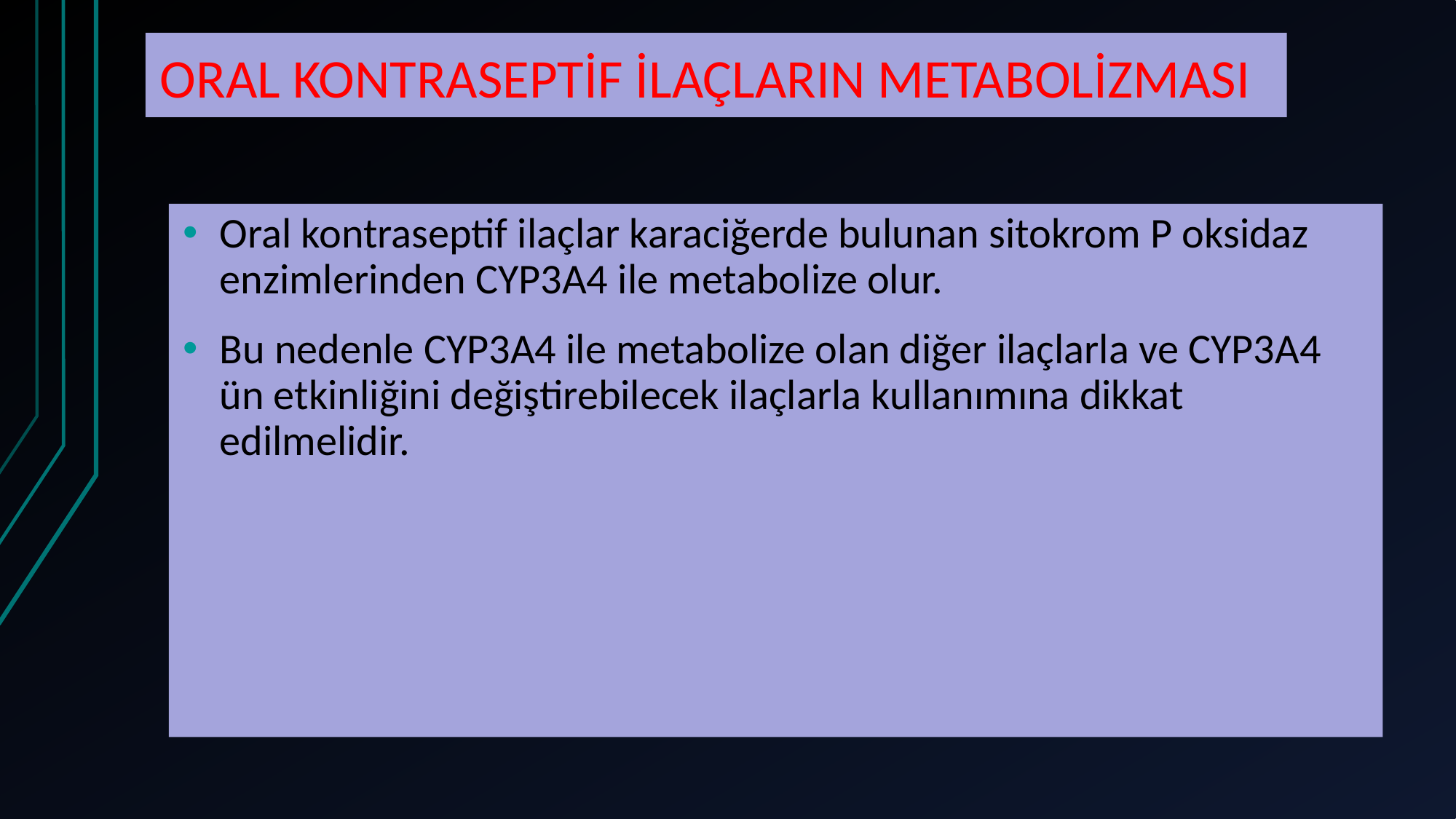

# ORAL KONTRASEPTİF İLAÇLARIN METABOLİZMASI
Oral kontraseptif ilaçlar karaciğerde bulunan sitokrom P oksidaz enzimlerinden CYP3A4 ile metabolize olur.
Bu nedenle CYP3A4 ile metabolize olan diğer ilaçlarla ve CYP3A4 ün etkinliğini değiştirebilecek ilaçlarla kullanımına dikkat edilmelidir.